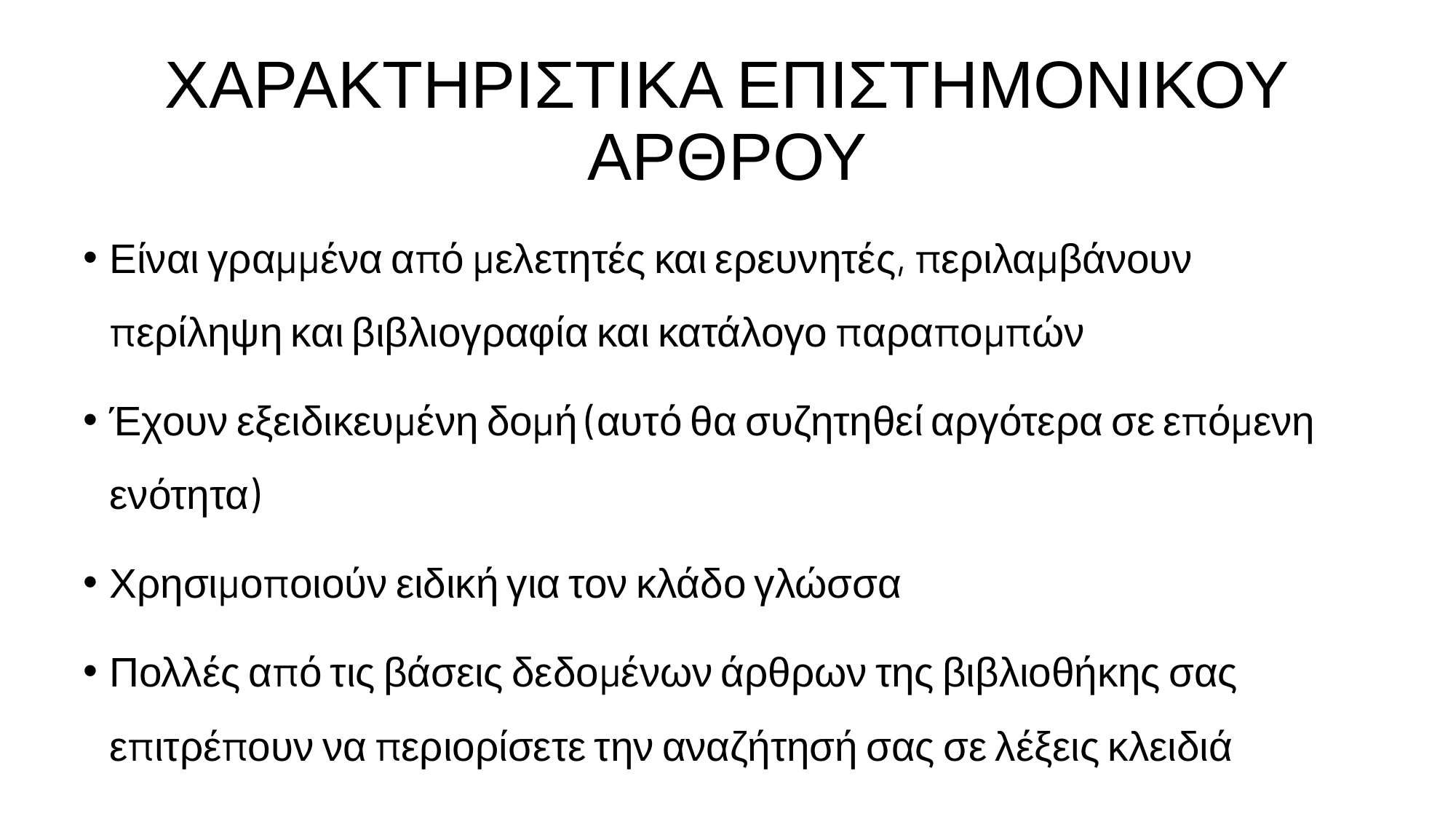

# ΧΑΡΑΚΤΗΡΙΣΤΙΚΑ ΕΠΙΣΤΗΜΟΝΙΚΟΥ ΑΡΘΡΟΥ
Είναι γραμμένα από μελετητές και ερευνητές, περιλαμβάνουν περίληψη και βιβλιογραφία και κατάλογο παραπομπών
Έχουν εξειδικευμένη δομή (αυτό θα συζητηθεί αργότερα σε επόμενη ενότητα)
Χρησιμοποιούν ειδική για τον κλάδο γλώσσα
Πολλές από τις βάσεις δεδομένων άρθρων της βιβλιοθήκης σας επιτρέπουν να περιορίσετε την αναζήτησή σας σε λέξεις κλειδιά